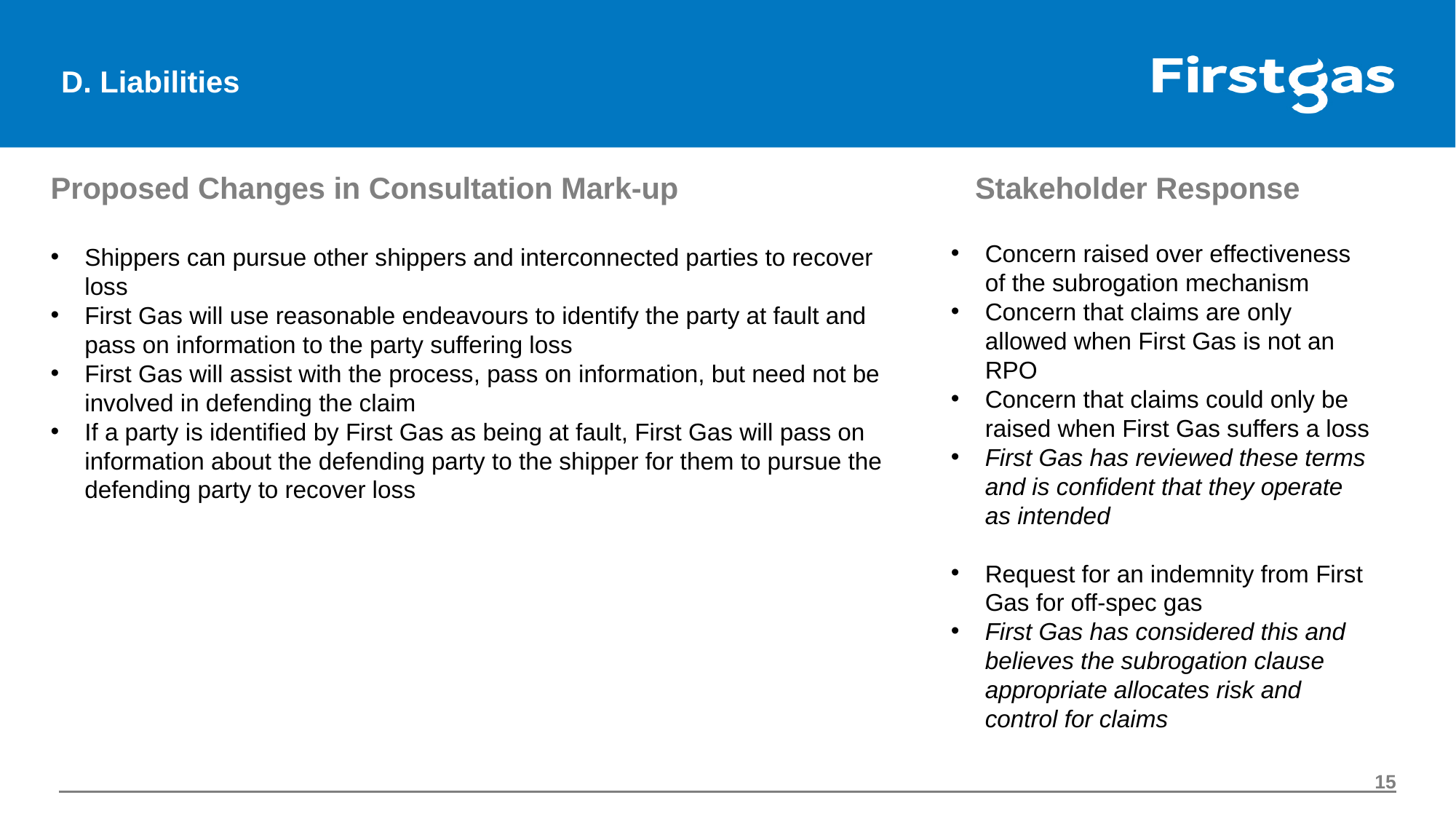

# D. Liabilities
Proposed Changes in Consultation Mark-up
Stakeholder Response
Concern raised over effectiveness of the subrogation mechanism
Concern that claims are only allowed when First Gas is not an RPO
Concern that claims could only be raised when First Gas suffers a loss
First Gas has reviewed these terms and is confident that they operate as intended

Request for an indemnity from First Gas for off-spec gas
First Gas has considered this and believes the subrogation clause appropriate allocates risk and control for claims
Shippers can pursue other shippers and interconnected parties to recover loss
First Gas will use reasonable endeavours to identify the party at fault and pass on information to the party suffering loss
First Gas will assist with the process, pass on information, but need not be involved in defending the claim
If a party is identified by First Gas as being at fault, First Gas will pass on information about the defending party to the shipper for them to pursue the defending party to recover loss
15